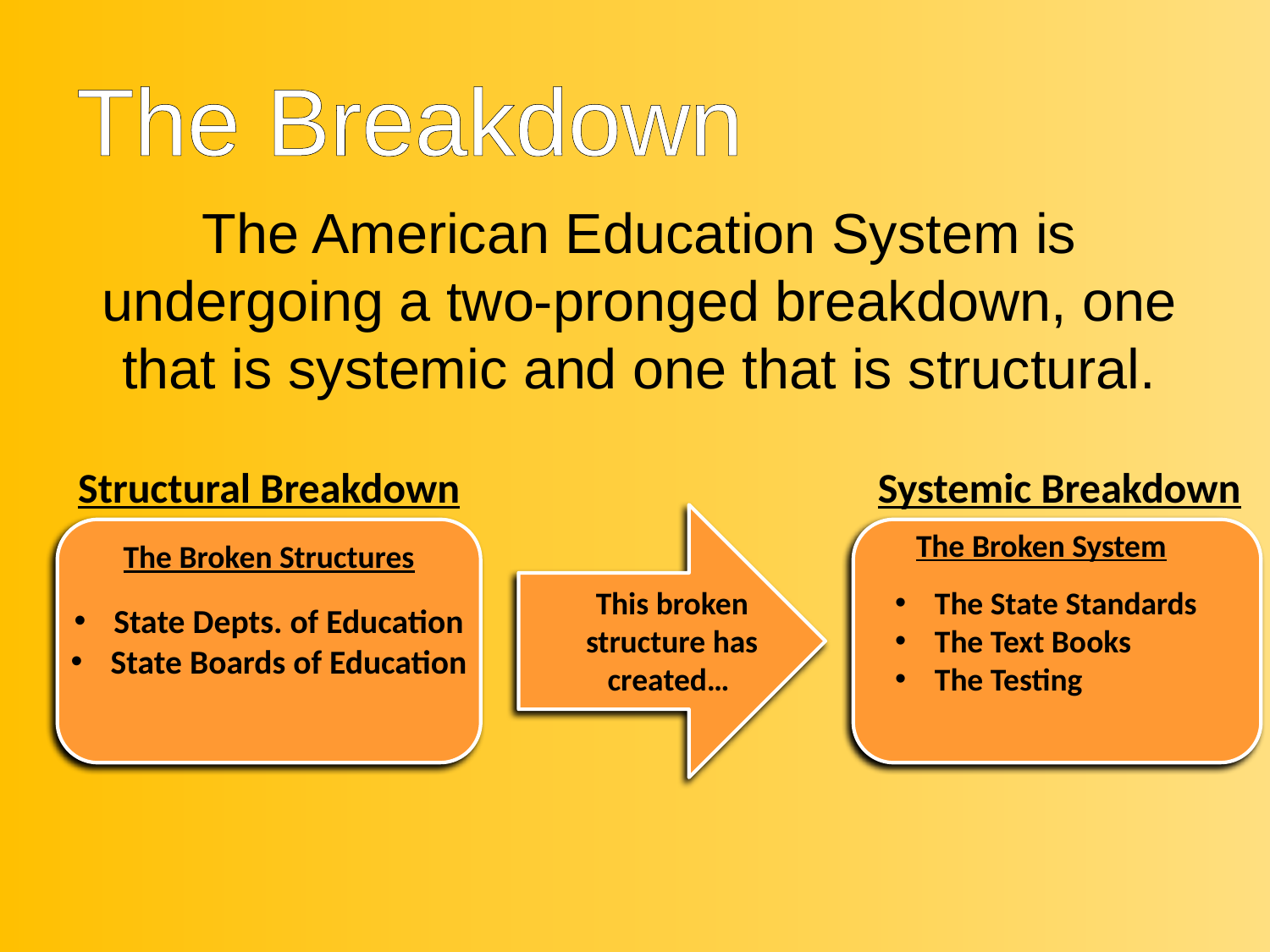

# The Breakdown
The American Education System is undergoing a two-pronged breakdown, one that is systemic and one that is structural.
Systemic Breakdown
Structural Breakdown

This broken structure has created…
The Broken System

The Broken Structures
The State Standards
The Text Books
The Testing
State Depts. of Education
State Boards of Education